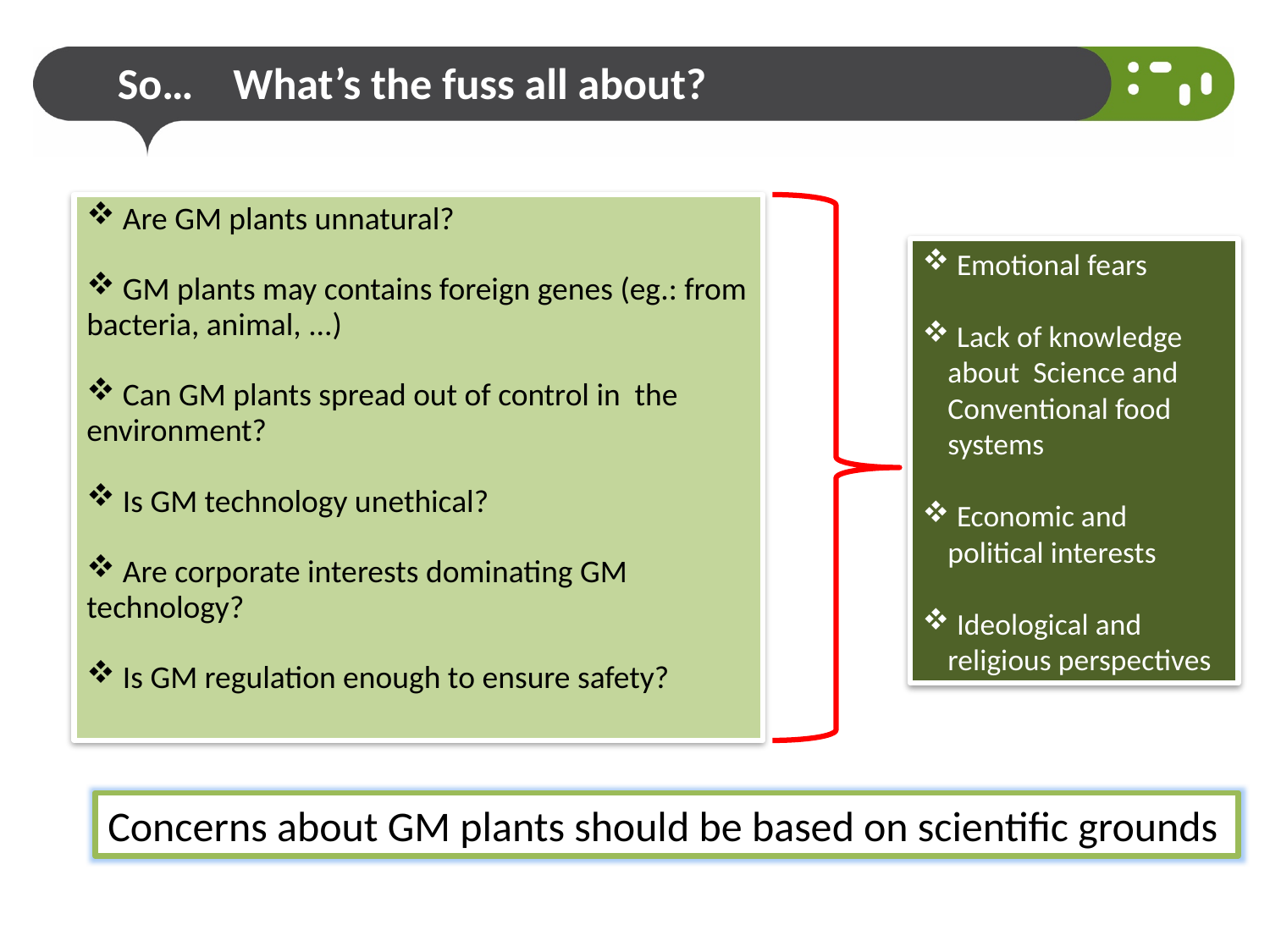

# So…    What’s the fuss all about?

 Are GM plants unnatural?

 GM plants may contains foreign genes (eg.: from bacteria, animal, ...)

 Can GM plants spread out of control in  the environment?

 Is GM technology unethical?

 Are corporate interests dominating GM technology?

 Is GM regulation enough to ensure safety?

 Emotional fears

 Lack of knowledge about  Science and Conventional food systems

 Economic and political interests

 Ideological and religious perspectives
Concerns about GM plants should be based on scientific grounds